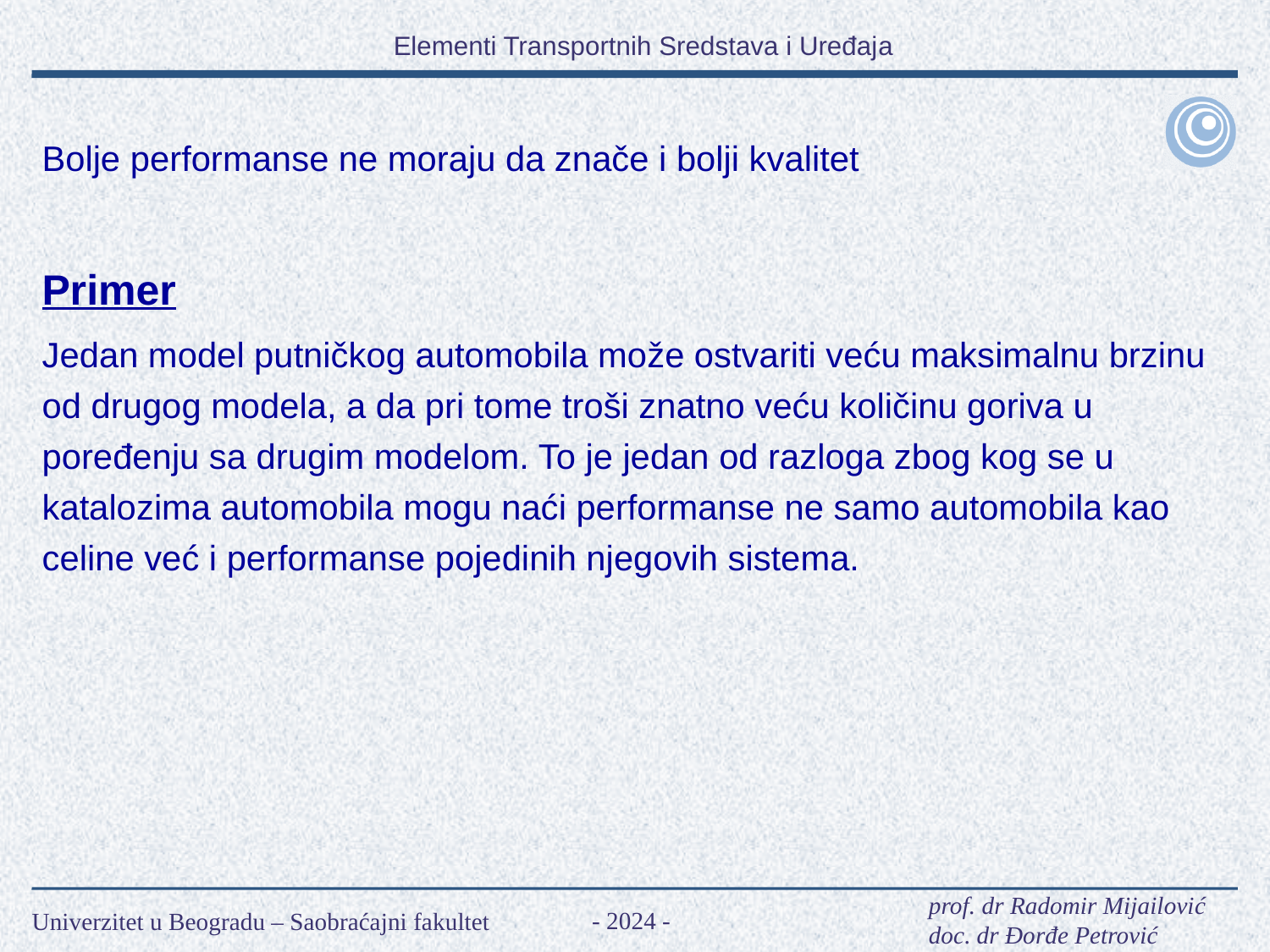

Bolje performanse ne moraju da znače i bolji kvalitet

Primer
Jedan model putničkog automobila može ostvariti veću maksimalnu brzinu od drugog modela, a da pri tome troši znatno veću količinu goriva u poređenju sa drugim modelom. To je jedan od razloga zbog kog se u katalozima automobila mogu naći performanse ne samo automobila kao celine već i performanse pojedinih njegovih sistema.